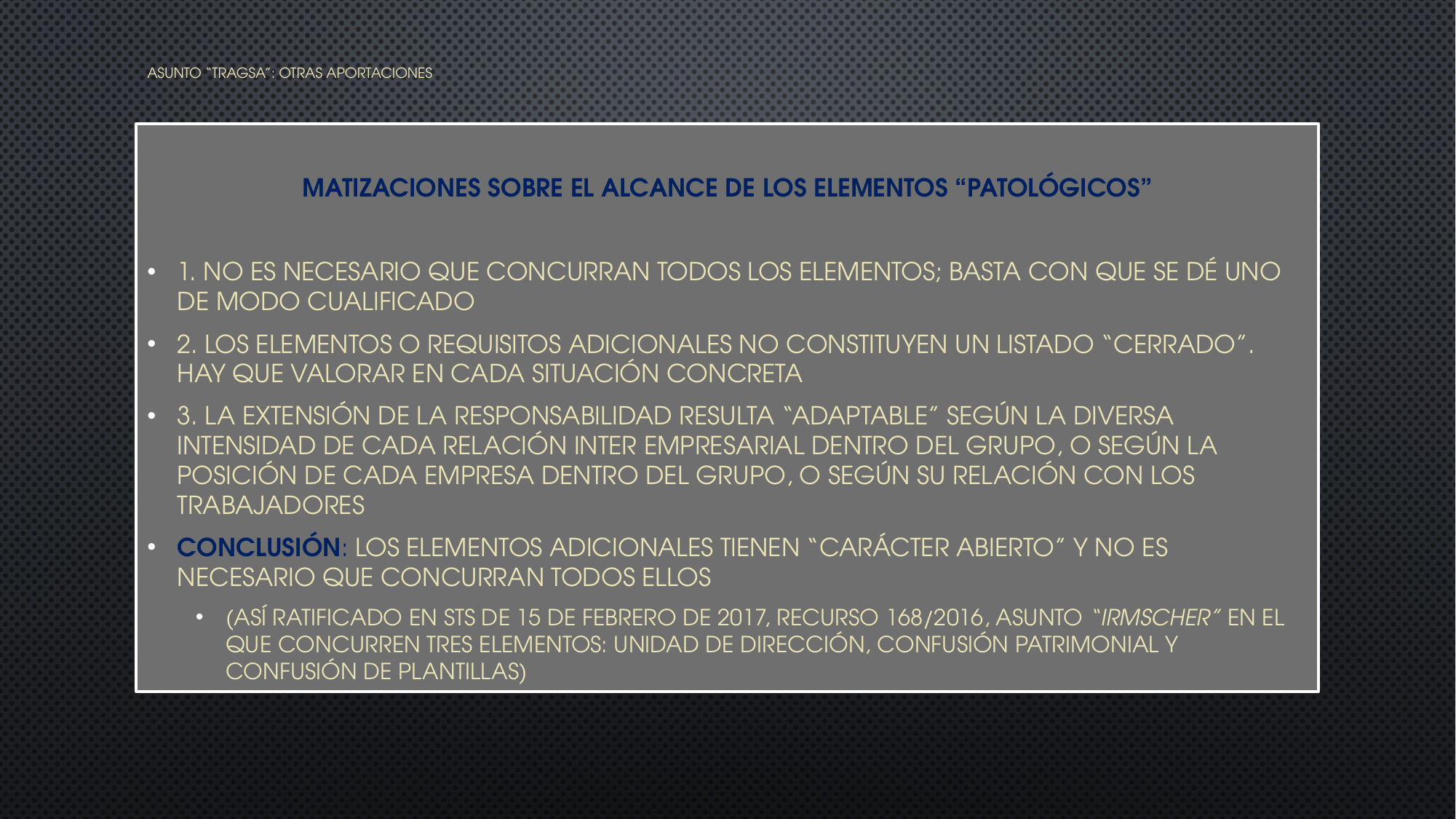

# Asunto “tragsa”: Otras aportaciones

matizaciones sobre el alcance de los elementos “patológicos”

1. No es necesario que concurran todos los elementos; basta con que se dé uno de modo cualificado
2. los elementos o requisitos adicionales no constituyen un listado “cerrado”. Hay que valorar en cada situación concreta
3. la extensión de la responsabilidad resulta “adaptable” según la diversa intensidad de cada relación inter empresarial dentro del grupo, o según la posición de cada empresa dentro del grupo, o según su relación con los trabajadores
Conclusión: los elementos adicionales tienen “carácter abierto” y no es necesario que concurran todos ellos
(así ratificado en STS de 15 de febrero de 2017, recurso 168/2016, Asunto “Irmscher” en el que concurren tres elementos: unidad de dirección, confusión patrimonial y confusión de plantillas)